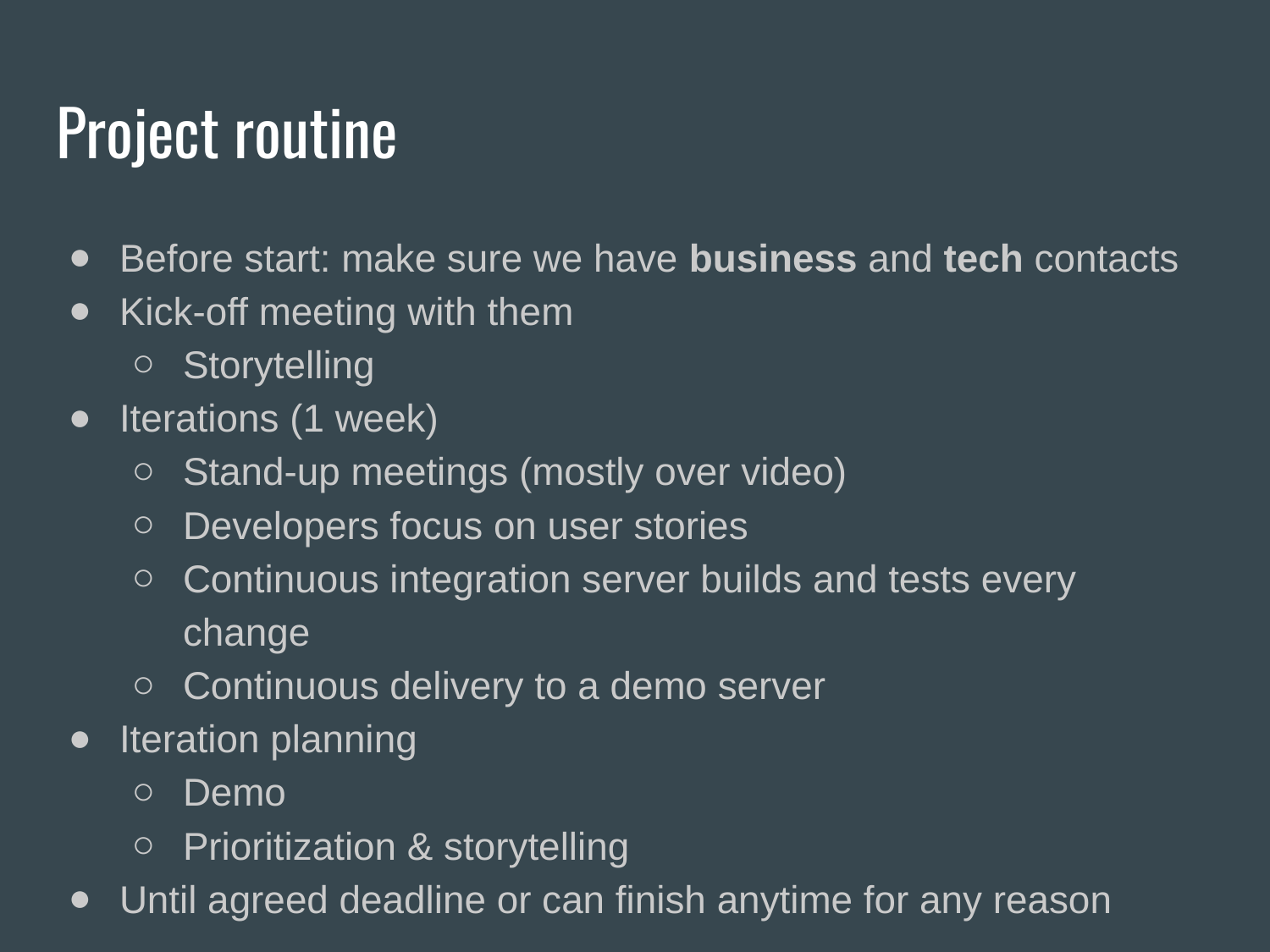

# Project routine
Before start: make sure we have business and tech contacts
Kick-off meeting with them
Storytelling
Iterations (1 week)
Stand-up meetings (mostly over video)
Developers focus on user stories
Continuous integration server builds and tests every change
Continuous delivery to a demo server
Iteration planning
Demo
Prioritization & storytelling
Until agreed deadline or can finish anytime for any reason